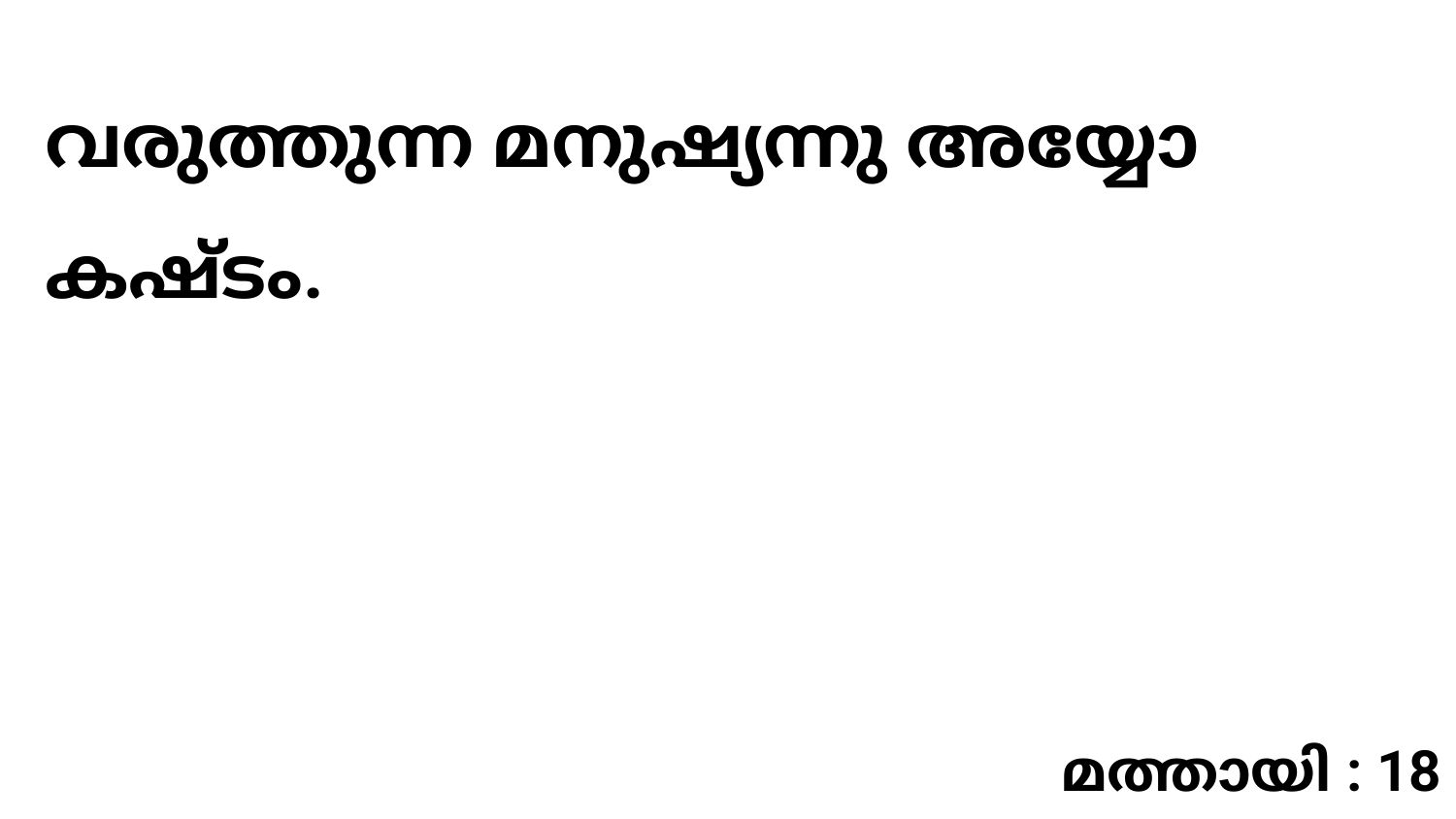

വരുത്തുന്ന മനുഷ്യന്നു അയ്യോ കഷ്ടം.
മത്തായി : 18